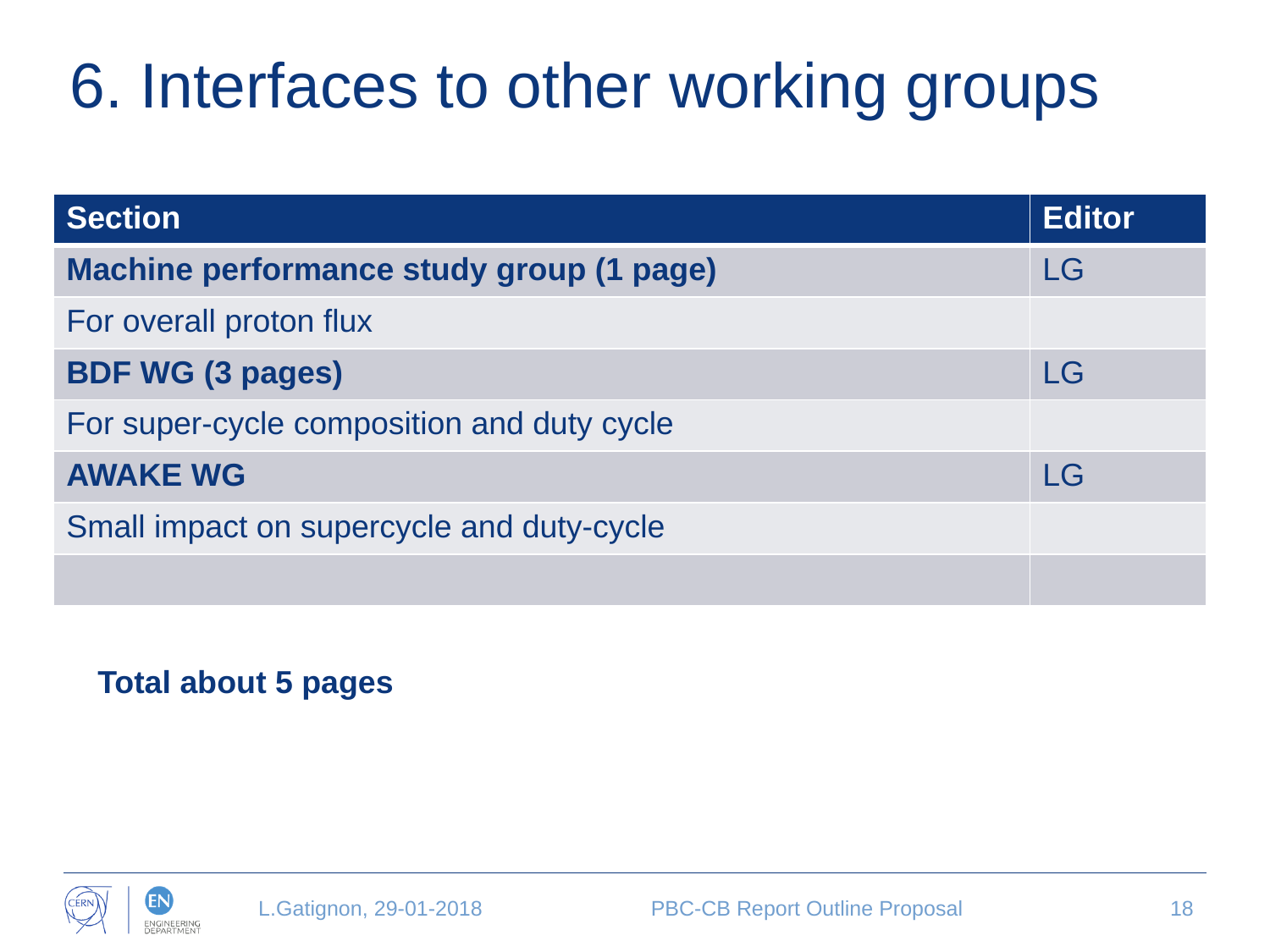

# 6. Interfaces to other working groups
| Section | Editor |
| --- | --- |
| Machine performance study group (1 page) | LG |
| For overall proton flux |  |
| BDF WG (3 pages) | LG |
| For super-cycle composition and duty cycle |  |
| AWAKE WG | LG |
| Small impact on supercycle and duty-cycle |  |
|  |  |
Total about 5 pages
L.Gatignon, 29-01-2018
PBC-CB Report Outline Proposal
18